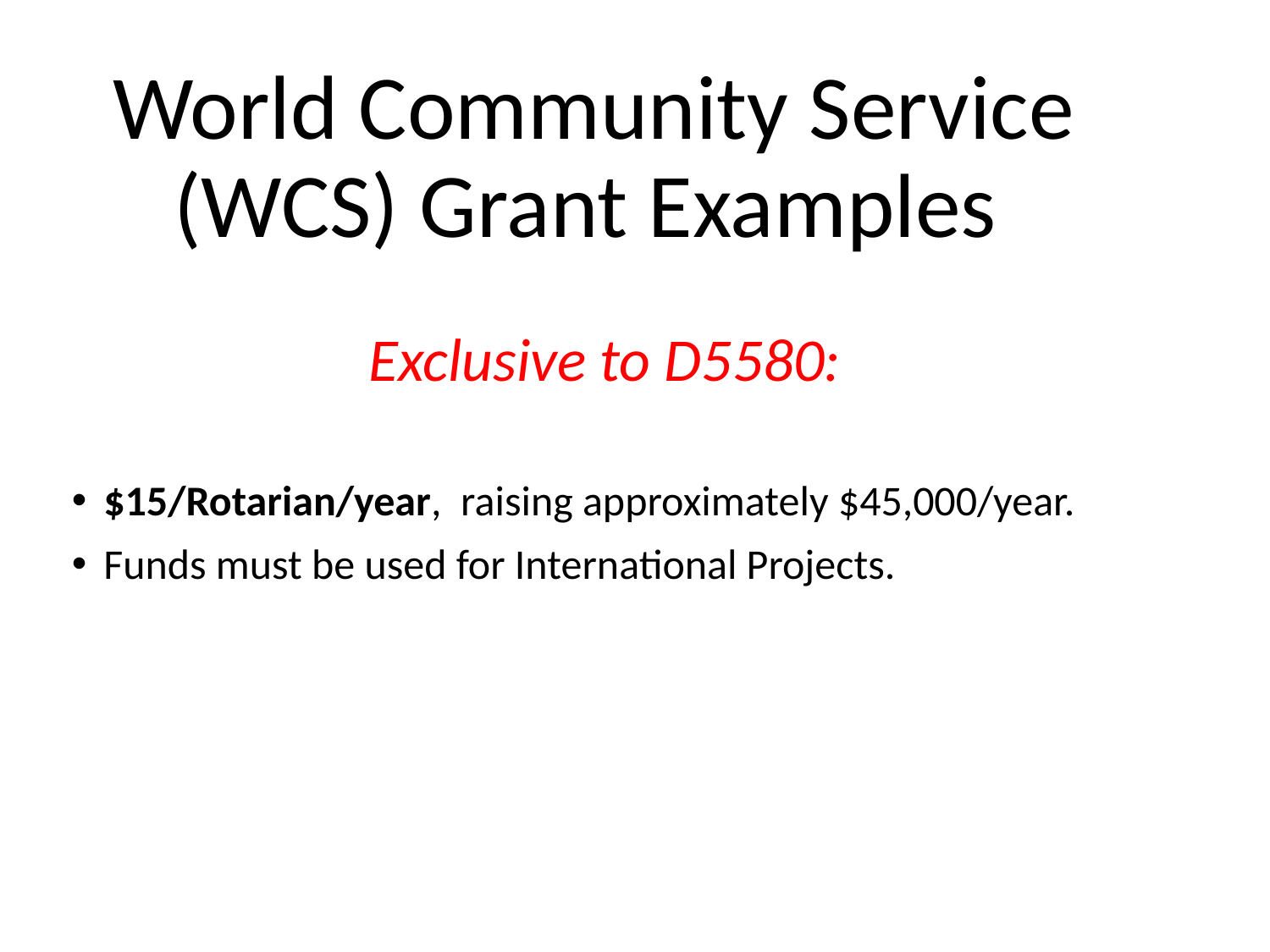

# World Community Service (WCS) Grant Examples Exclusive to D5580:
$15/Rotarian/year,  raising approximately $45,000/year.
Funds must be used for International Projects.